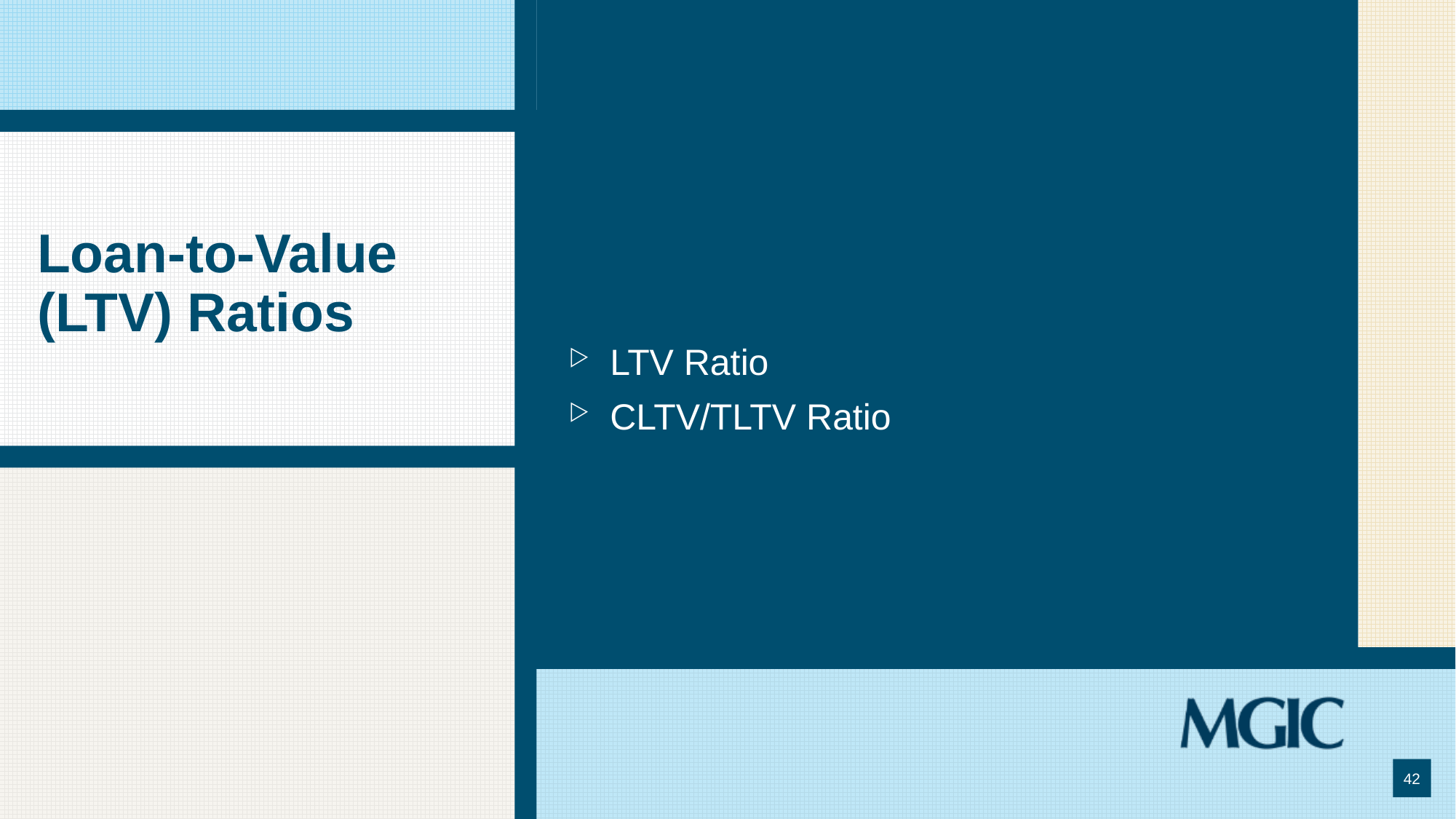

# Loan-to-Value (LTV) Ratios
LTV Ratio
CLTV/TLTV Ratio
42